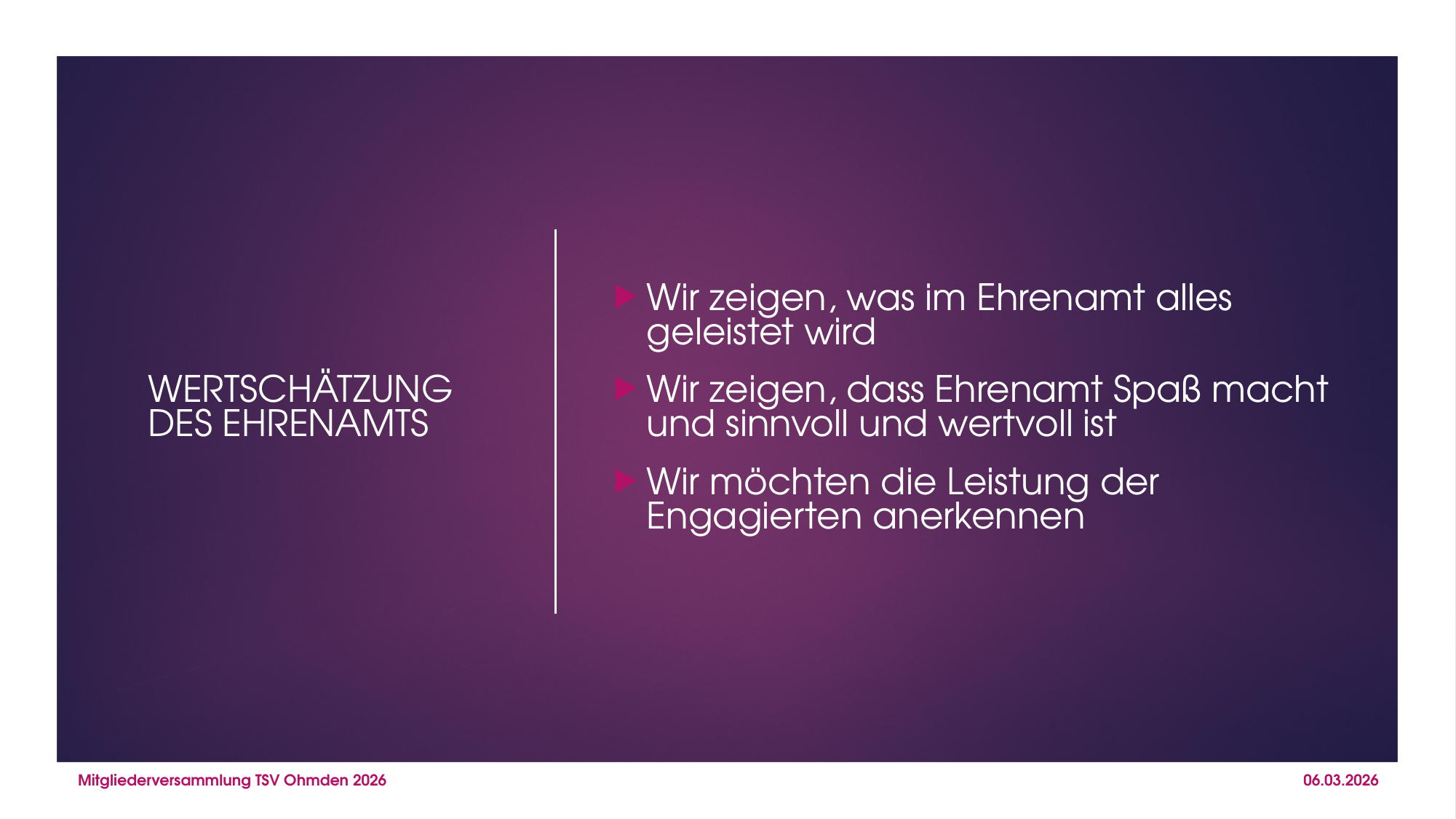

WERTSCHÄTZUNG DES EHRENAMTS
Wir zeigen, was im Ehrenamt alles geleistet wird
Wir zeigen, dass Ehrenamt Spaß macht und sinnvoll und wertvoll ist
Wir möchten die Leistung der Engagierten anerkennen
Mitgliederversammlung TSV Ohmden 2026
06.03.2026